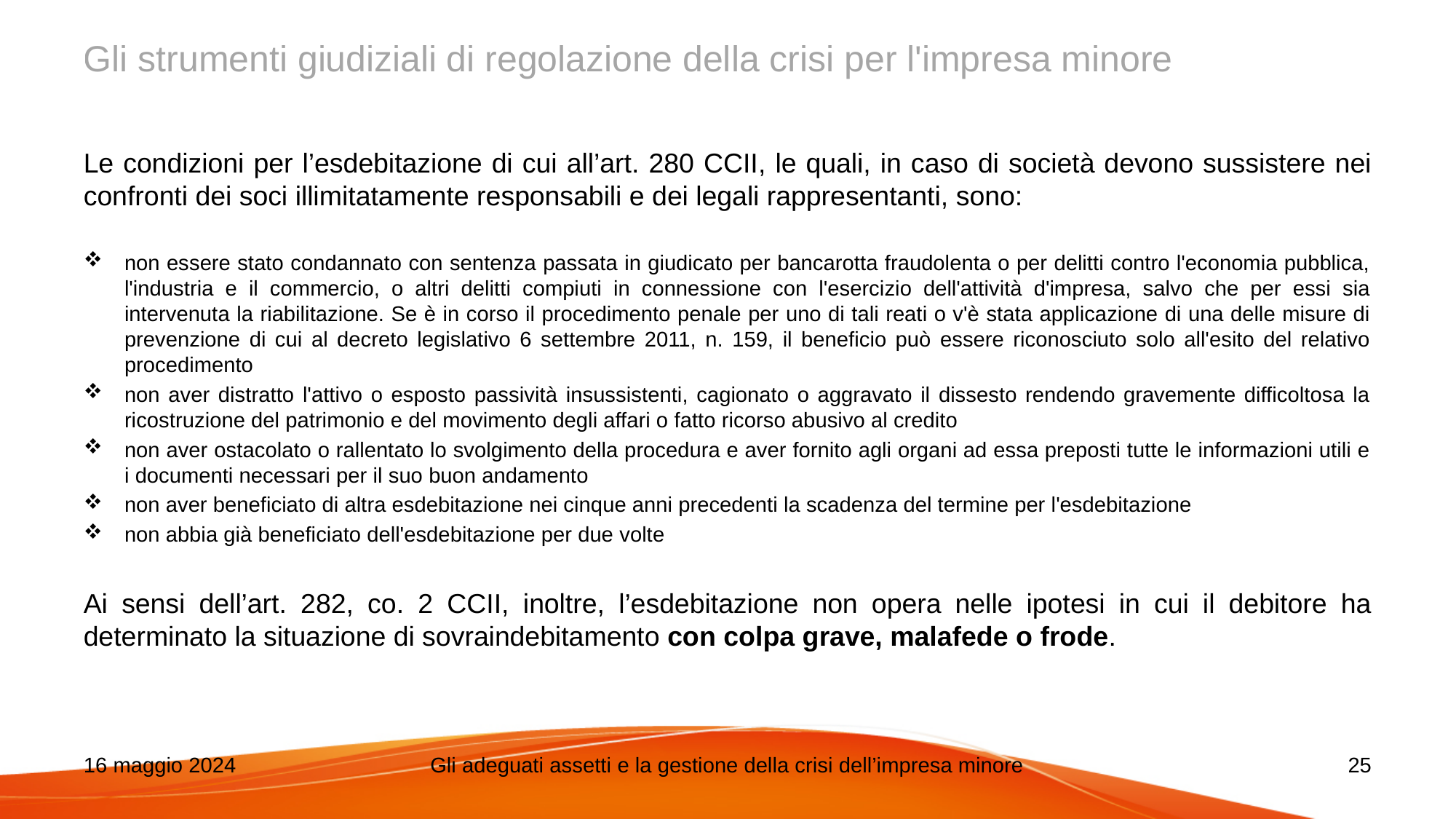

# Gli strumenti giudiziali di regolazione della crisi per l'impresa minore
Le condizioni per l’esdebitazione di cui all’art. 280 CCII, le quali, in caso di società devono sussistere nei confronti dei soci illimitatamente responsabili e dei legali rappresentanti, sono:

non essere stato condannato con sentenza passata in giudicato per bancarotta fraudolenta o per delitti contro l'economia pubblica, l'industria e il commercio, o altri delitti compiuti in connessione con l'esercizio dell'attività d'impresa, salvo che per essi sia intervenuta la riabilitazione. Se è in corso il procedimento penale per uno di tali reati o v'è stata applicazione di una delle misure di prevenzione di cui al decreto legislativo 6 settembre 2011, n. 159, il beneficio può essere riconosciuto solo all'esito del relativo procedimento
non aver distratto l'attivo o esposto passività insussistenti, cagionato o aggravato il dissesto rendendo gravemente difficoltosa la ricostruzione del patrimonio e del movimento degli affari o fatto ricorso abusivo al credito
non aver ostacolato o rallentato lo svolgimento della procedura e aver fornito agli organi ad essa preposti tutte le informazioni utili e i documenti necessari per il suo buon andamento
non aver beneficiato di altra esdebitazione nei cinque anni precedenti la scadenza del termine per l'esdebitazione
non abbia già beneficiato dell'esdebitazione per due volte

Ai sensi dell’art. 282, co. 2 CCII, inoltre, l’esdebitazione non opera nelle ipotesi in cui il debitore ha determinato la situazione di sovraindebitamento con colpa grave, malafede o frode.

16 maggio 2024
Gli adeguati assetti e la gestione della crisi dell’impresa minore
25